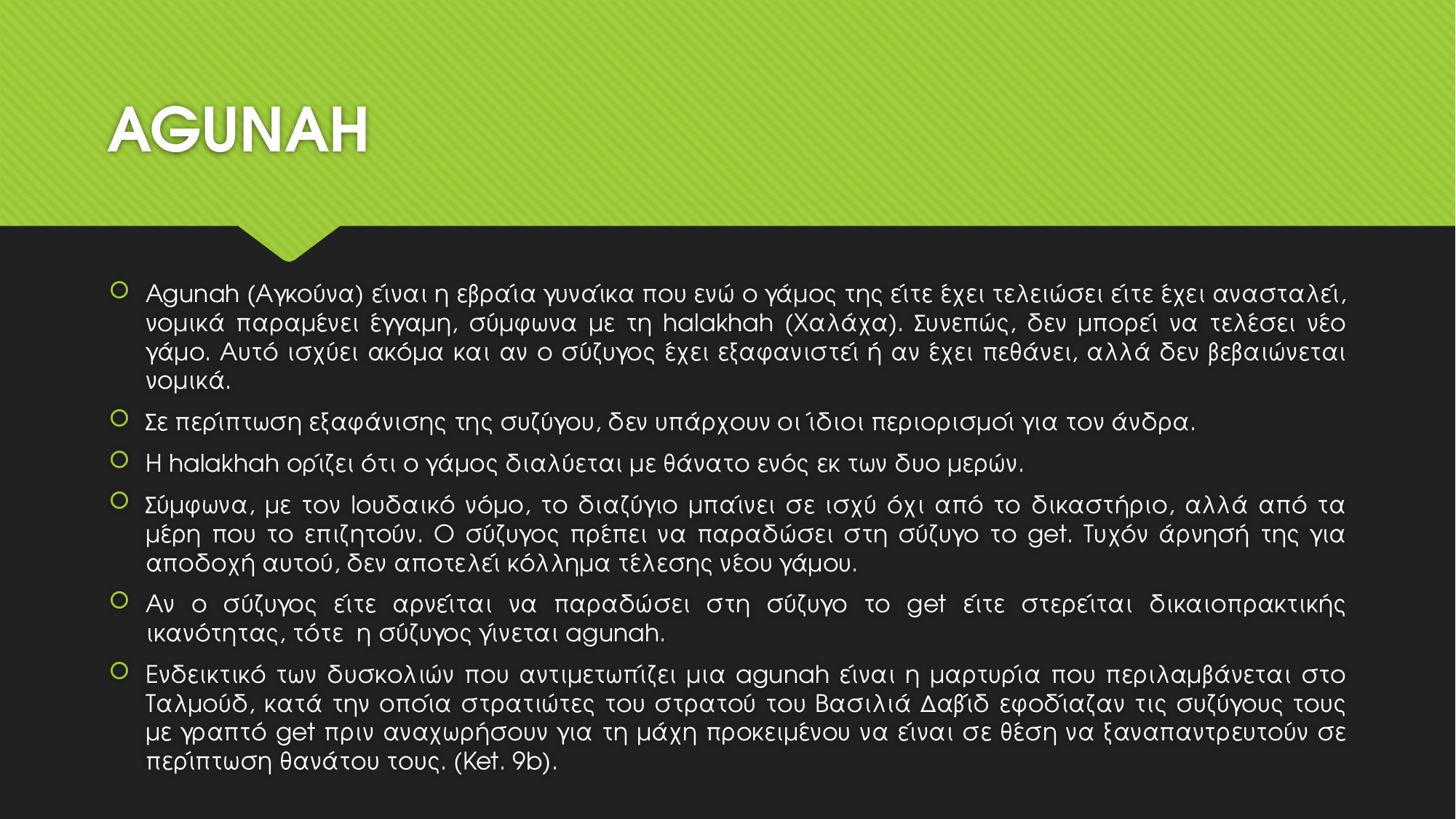

# AGUNAH
Agunah (Αγκούνα) είναι η εβραία γυναίκα που ενώ ο γάμος της είτε έχει τελειώσει είτε έχει ανασταλεί, νομικά παραμένει έγγαμη, σύμφωνα με τη halakhah (Χαλάχα). Συνεπώς, δεν μπορεί να τελέσει νέο γάμο. Αυτό ισχύει ακόμα και αν ο σύζυγος έχει εξαφανιστεί ή αν έχει πεθάνει, αλλά δεν βεβαιώνεται νομικά.
Σε περίπτωση εξαφάνισης της συζύγου, δεν υπάρχουν οι ίδιοι περιορισμοί για τον άνδρα.
Η halakhah ορίζει ότι ο γάμος διαλύεται με θάνατο ενός εκ των δυο μερών.
Σύμφωνα, με τον Ιουδαικό νόμο, το διαζύγιο μπαίνει σε ισχύ όχι από το δικαστήριο, αλλά από τα μέρη που το επιζητούν. Ο σύζυγος πρέπει να παραδώσει στη σύζυγο το get. Τυχόν άρνησή της για αποδοχή αυτού, δεν αποτελεί κόλλημα τέλεσης νέου γάμου.
Αν ο σύζυγος είτε αρνείται να παραδώσει στη σύζυγο το get είτε στερείται δικαιοπρακτικής ικανότητας, τότε  η σύζυγος γίνεται agunah.
Ενδεικτικό των δυσκολιών που αντιμετωπίζει μια agunah είναι η μαρτυρία που περιλαμβάνεται στο Ταλμούδ, κατά την οποία στρατιώτες του στρατού του Βασιλιά Δαβίδ εφοδίαζαν τις συζύγους τους με γραπτό get πριν αναχωρήσουν για τη μάχη προκειμένου να είναι σε θέση να ξαναπαντρευτούν σε περίπτωση θανάτου τους. (Ket. 9b).